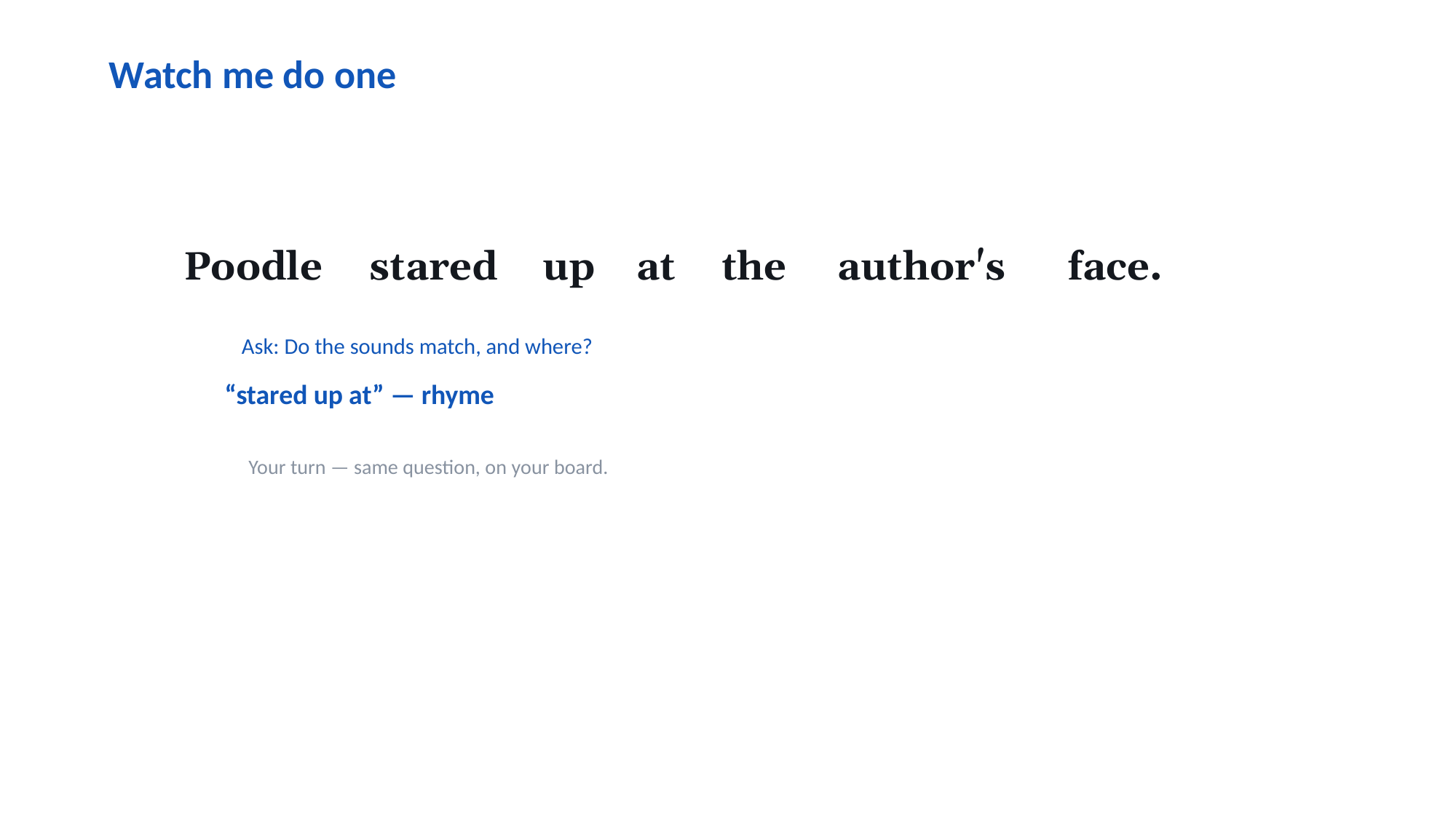

Watch me do one
Poodle
stared
up
at
the
author's
face.
Ask: Do the sounds match, and where?
“stared up at” — rhyme
Your turn — same question, on your board.